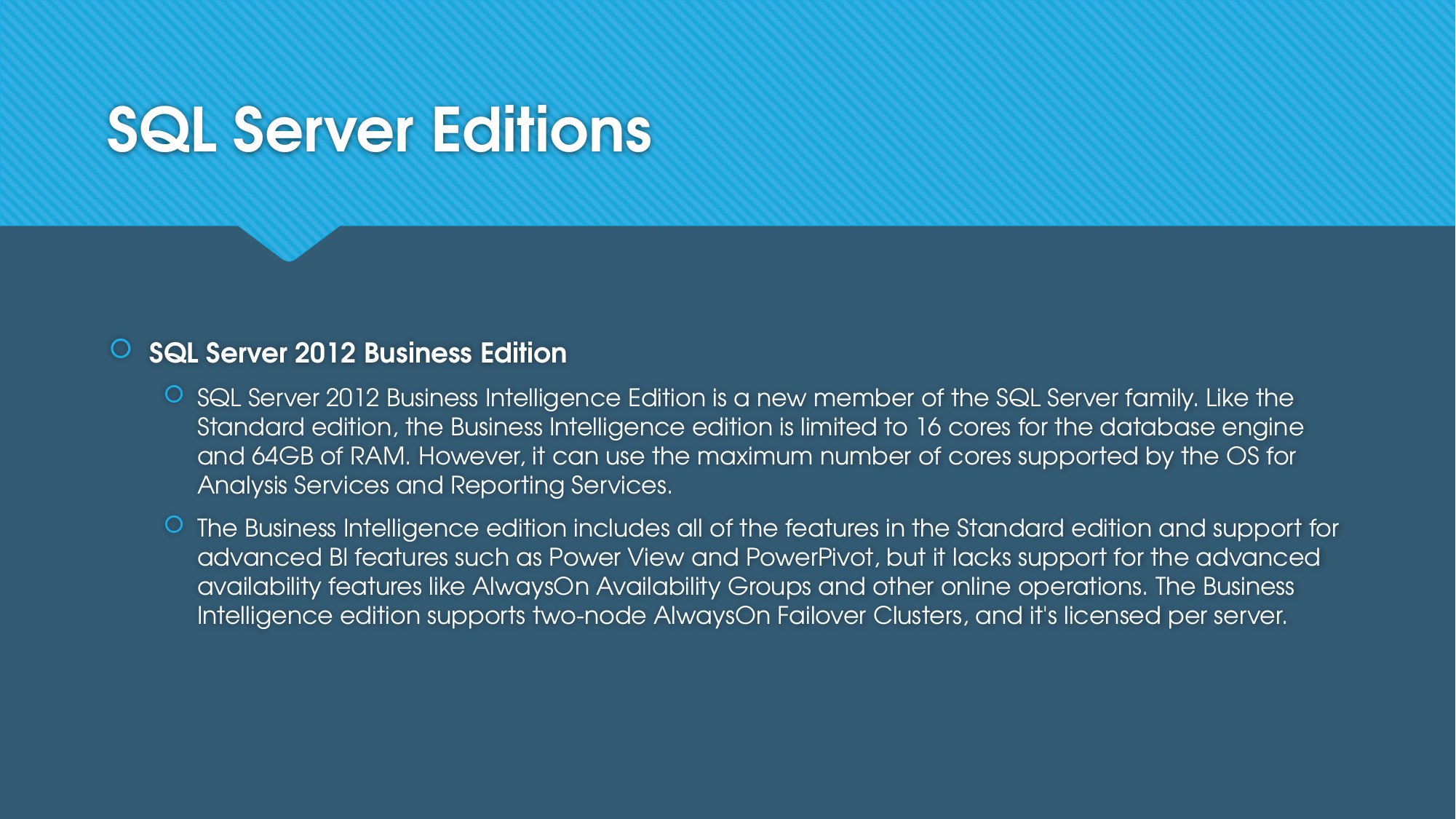

# SQL Server Editions
SQL Server 2012 Business Edition
SQL Server 2012 Business Intelligence Edition is a new member of the SQL Server family. Like the Standard edition, the Business Intelligence edition is limited to 16 cores for the database engine and 64GB of RAM. However, it can use the maximum number of cores supported by the OS for Analysis Services and Reporting Services.
The Business Intelligence edition includes all of the features in the Standard edition and support for advanced BI features such as Power View and PowerPivot, but it lacks support for the advanced availability features like AlwaysOn Availability Groups and other online operations. The Business Intelligence edition supports two-node AlwaysOn Failover Clusters, and it's licensed per server.